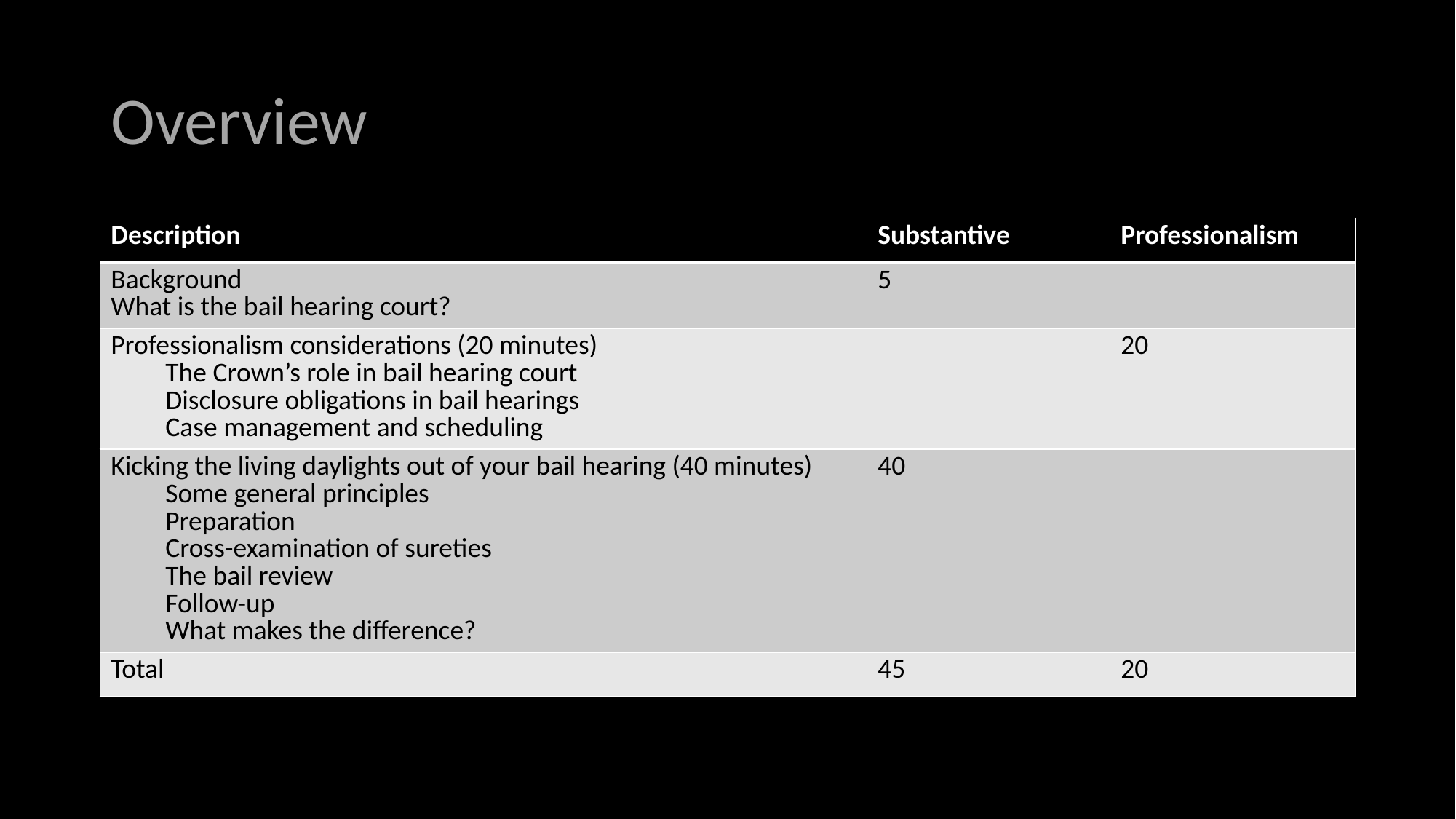

# Overview
| Description | Substantive | Professionalism |
| --- | --- | --- |
| Background What is the bail hearing court? | 5 |  |
| Professionalism considerations (20 minutes) The Crown’s role in bail hearing court Disclosure obligations in bail hearings Case management and scheduling |  | 20 |
| Kicking the living daylights out of your bail hearing (40 minutes) Some general principles Preparation Cross-examination of sureties The bail review Follow-up What makes the difference? | 40 |  |
| Total | 45 | 20 |